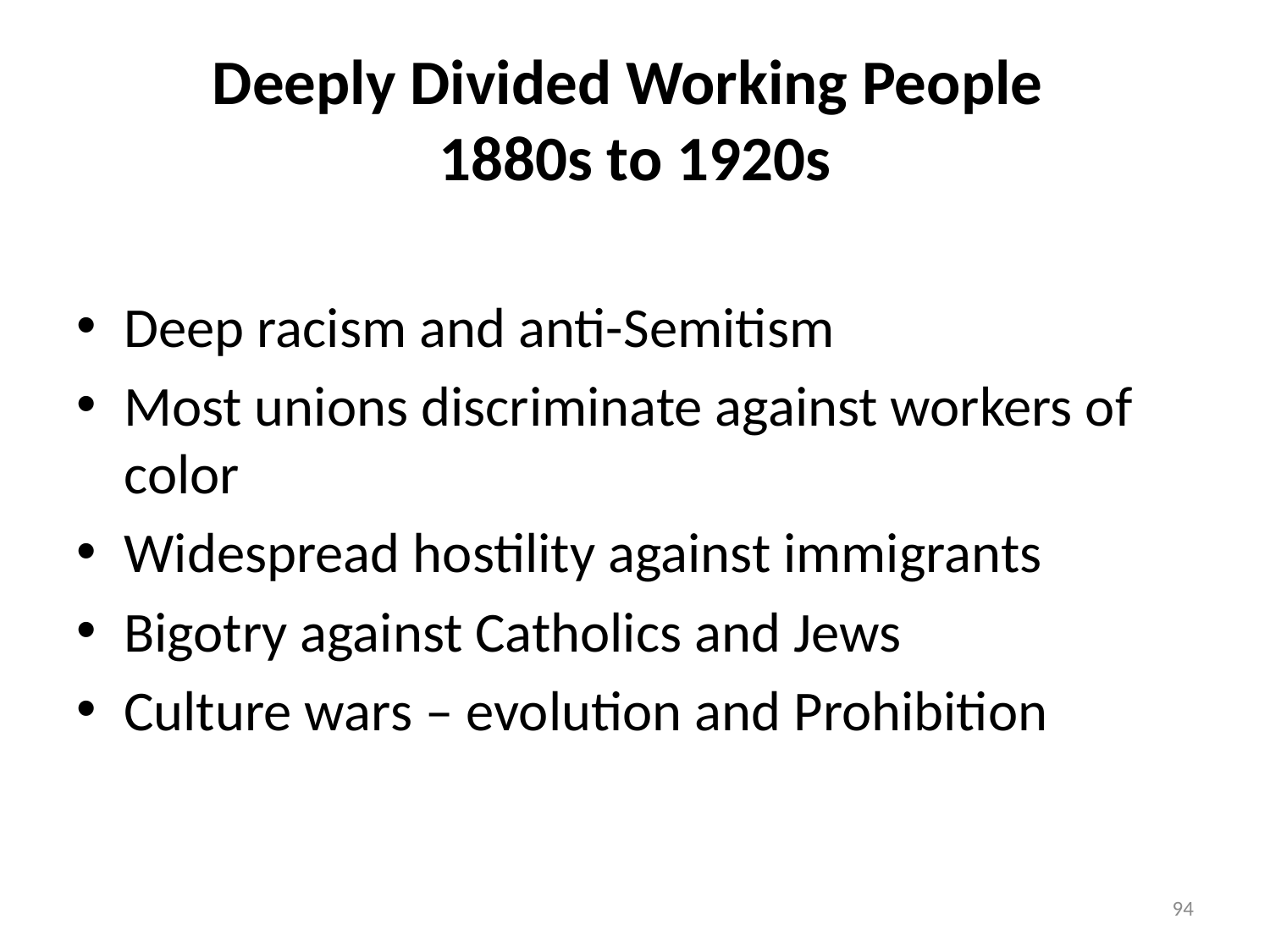

# Deeply Divided Working People 1880s to 1920s

Deep racism and anti-Semitism
Most unions discriminate against workers of color
Widespread hostility against immigrants
Bigotry against Catholics and Jews
Culture wars – evolution and Prohibition
94